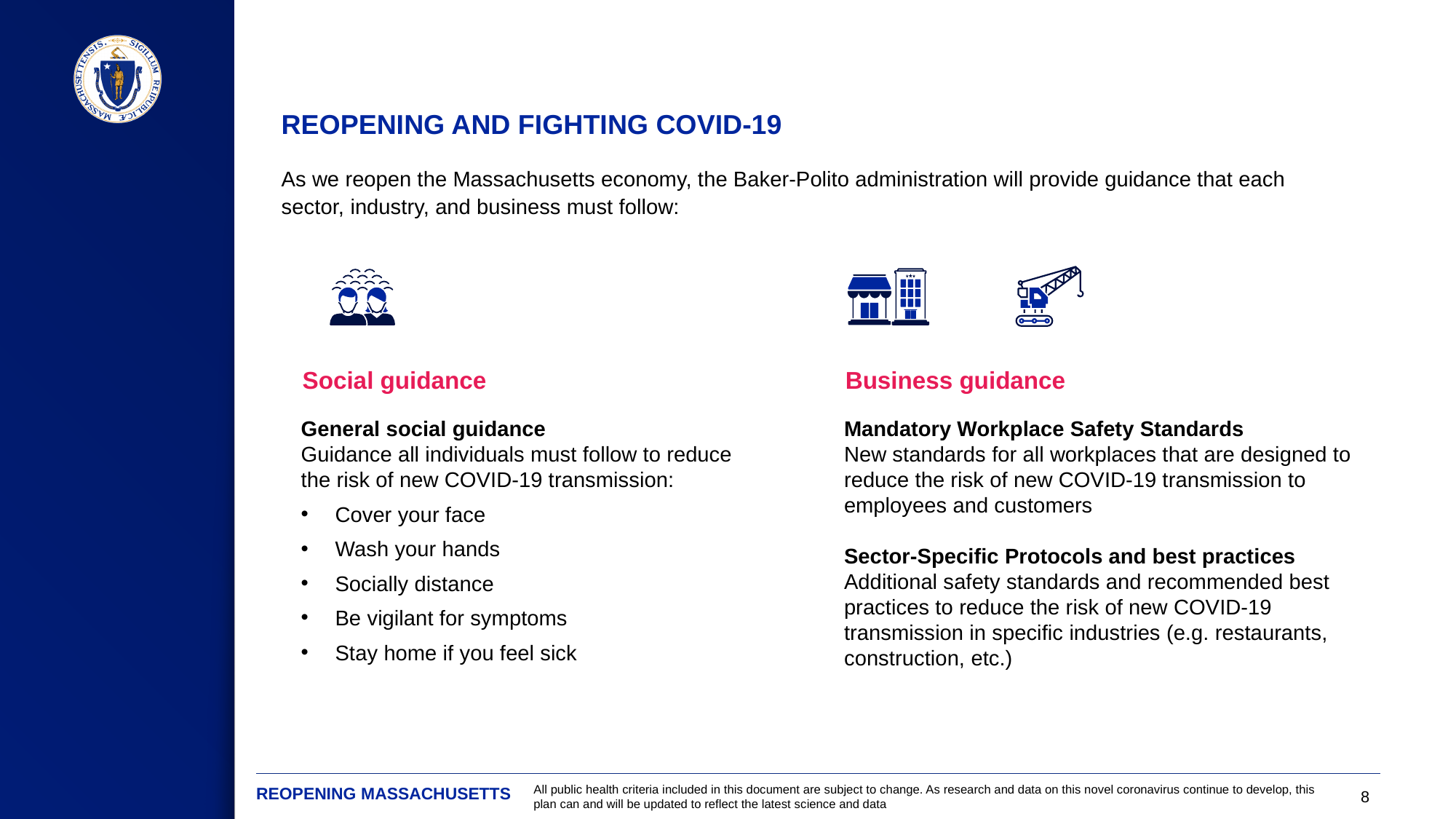

REOPENING AND FIGHTING COVID-19
As we reopen the Massachusetts economy, the Baker-Polito administration will provide guidance that each sector, industry, and business must follow:

Social guidance
Business guidance
General social guidance
Guidance all individuals must follow to reduce the risk of new COVID-19 transmission:
Cover your face
Wash your hands
Socially distance
Be vigilant for symptoms
Stay home if you feel sick

Mandatory Workplace Safety Standards
New standards for all workplaces that are designed to reduce the risk of new COVID-19 transmission to employees and customers

Sector-Specific Protocols and best practices
Additional safety standards and recommended best practices to reduce the risk of new COVID-19 transmission in specific industries (e.g. restaurants, construction, etc.)

REOPENING MASSACHUSETTS